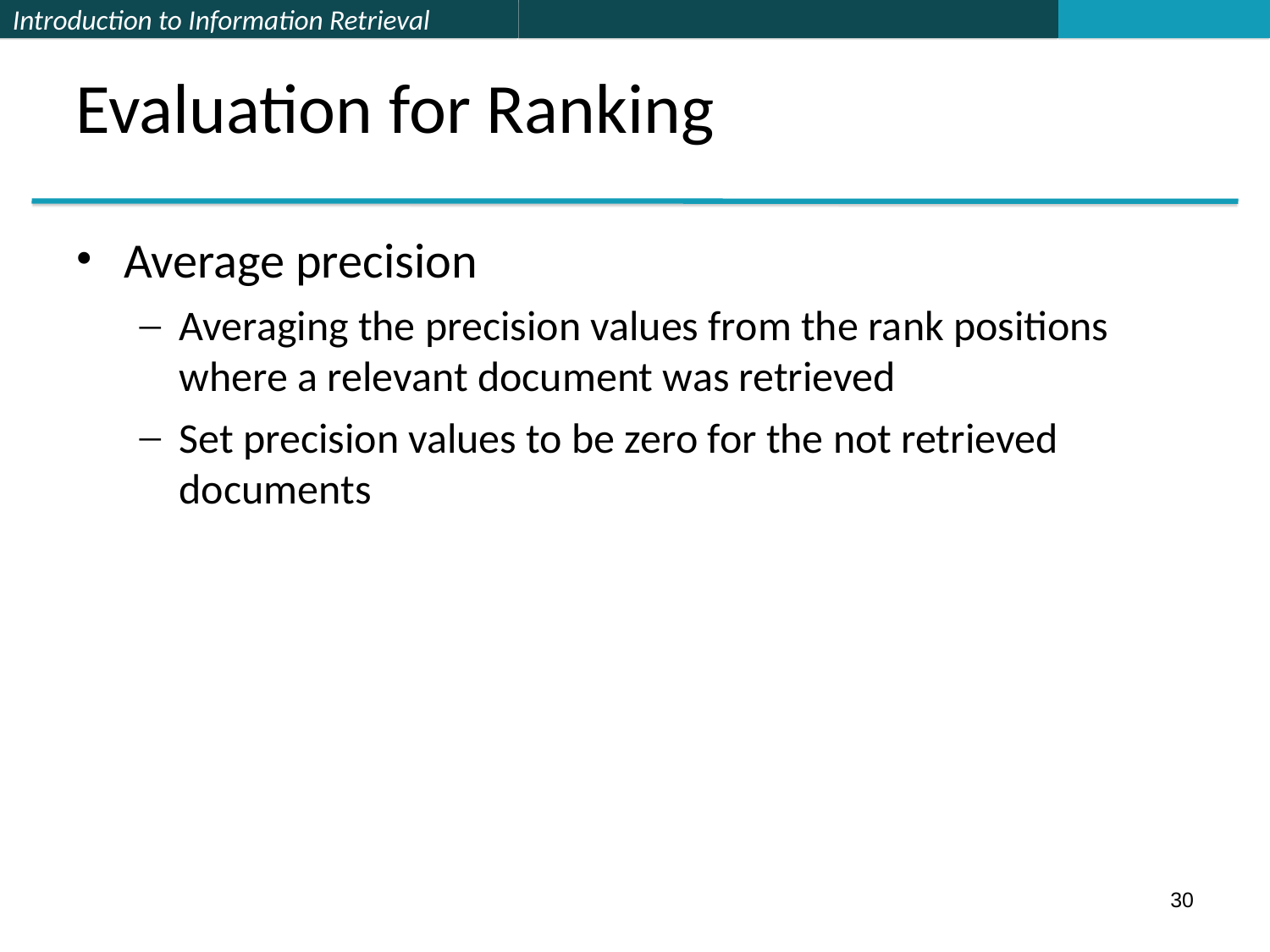

Evaluation for Ranking
Average precision
Averaging the precision values from the rank positions where a relevant document was retrieved
Set precision values to be zero for the not retrieved documents
30